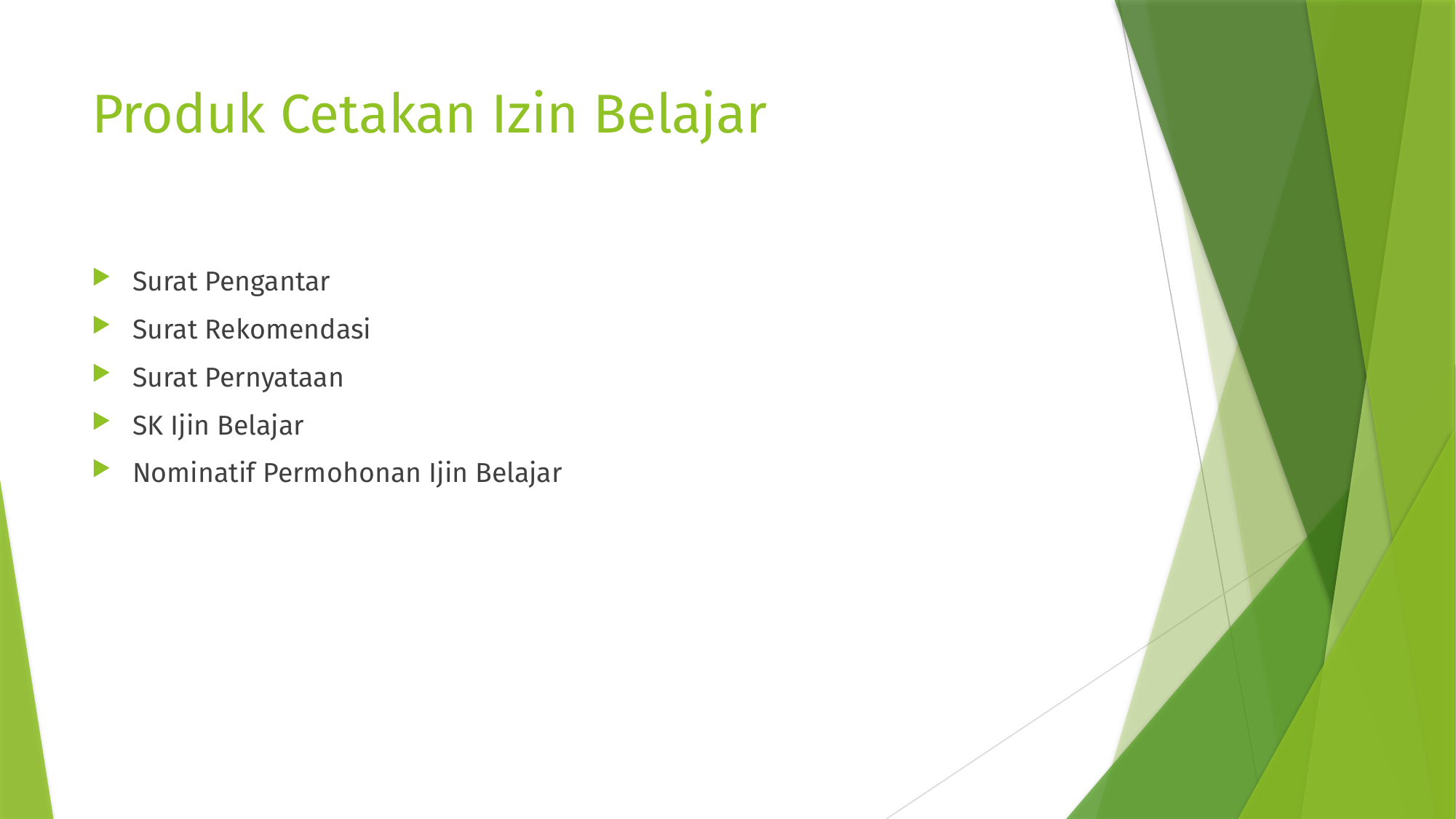

# Produk Cetakan Izin Belajar
Surat Pengantar
Surat Rekomendasi
Surat Pernyataan
SK Ijin Belajar
Nominatif Permohonan Ijin Belajar